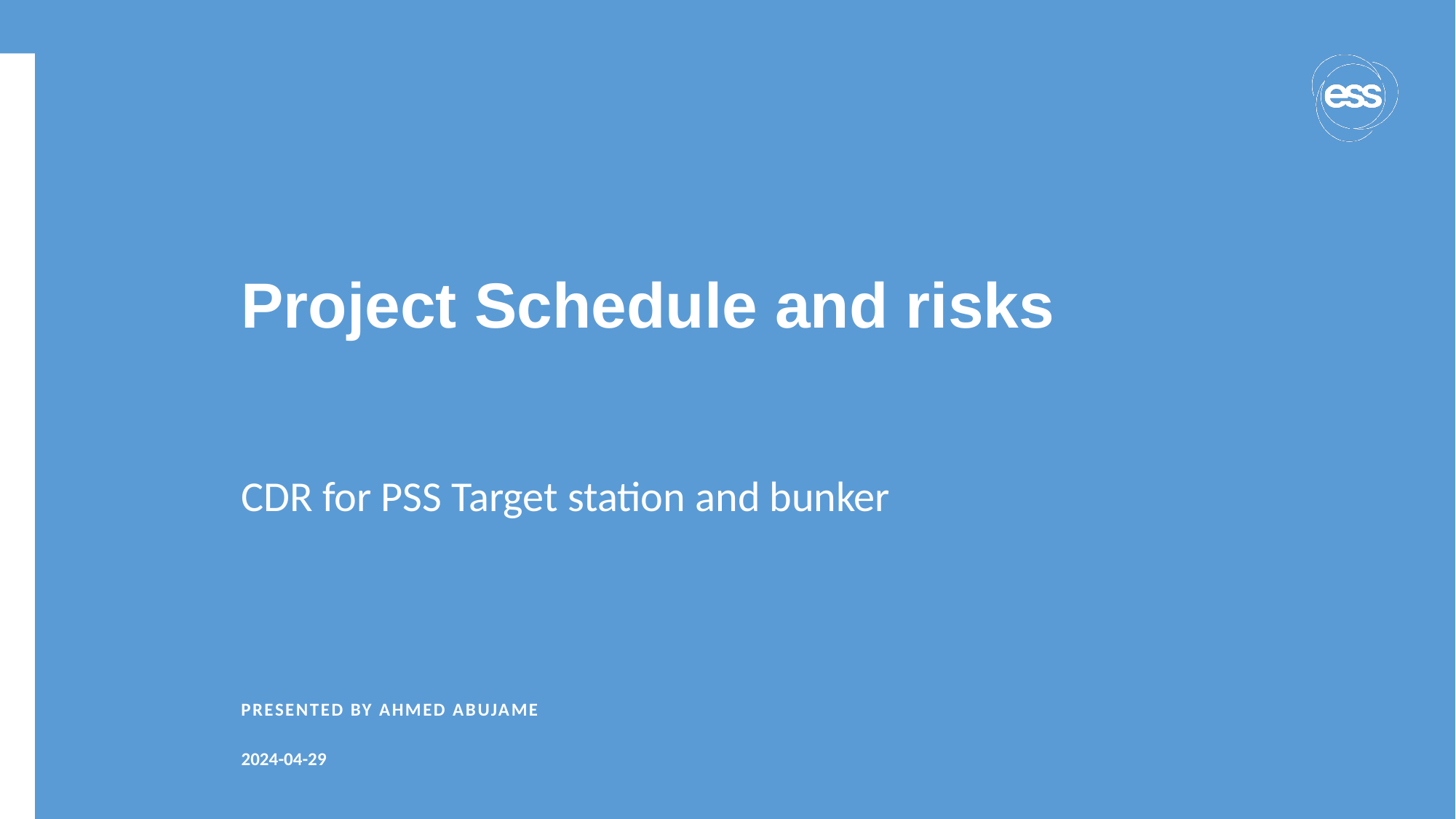

# Project Schedule and risks
CDR for PSS Target station and bunker
PRESENTED BY Ahmed Abujame
2024-04-29